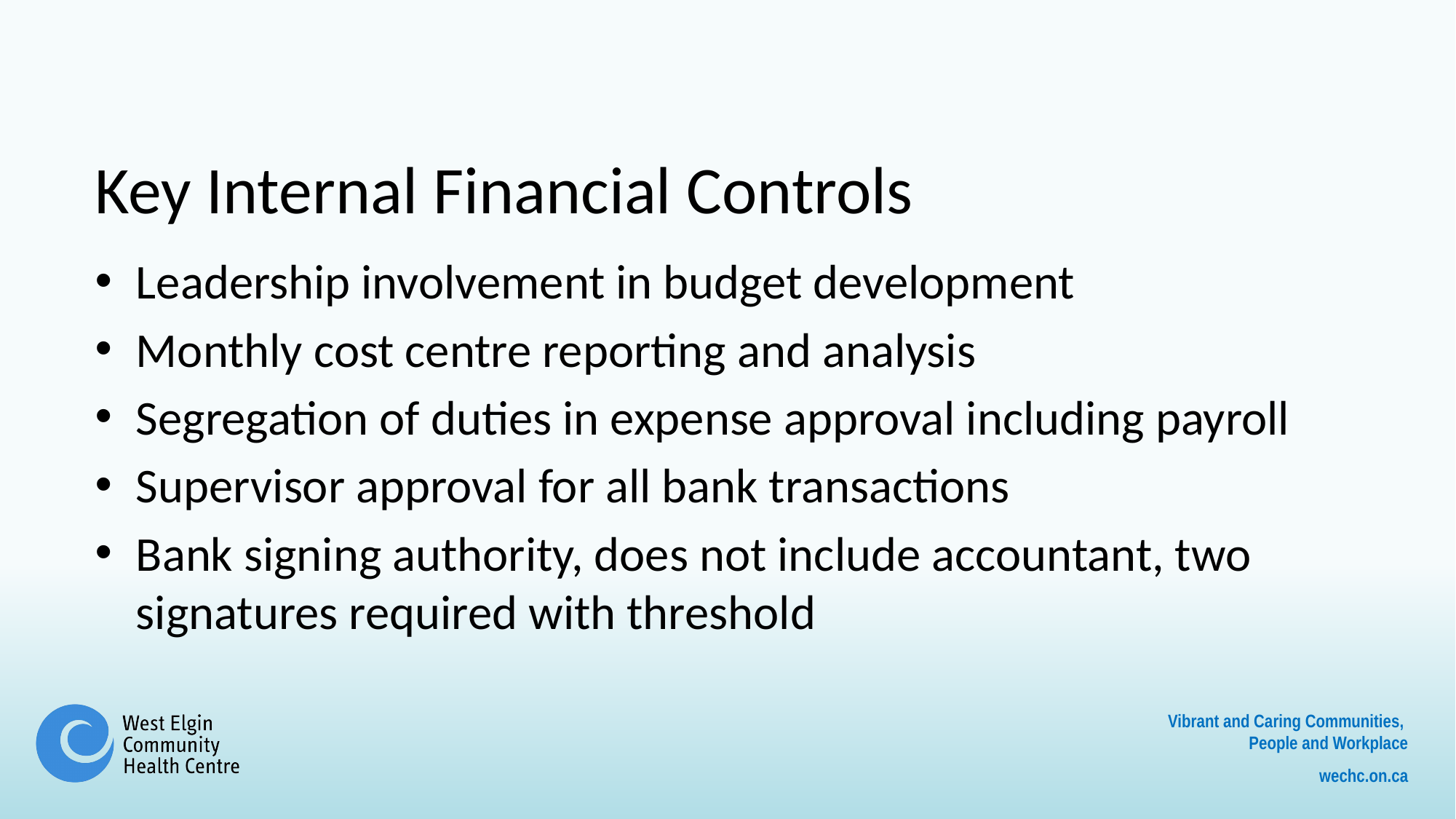

# Key Internal Financial Controls
Leadership involvement in budget development
Monthly cost centre reporting and analysis
Segregation of duties in expense approval including payroll
Supervisor approval for all bank transactions
Bank signing authority, does not include accountant, two signatures required with threshold